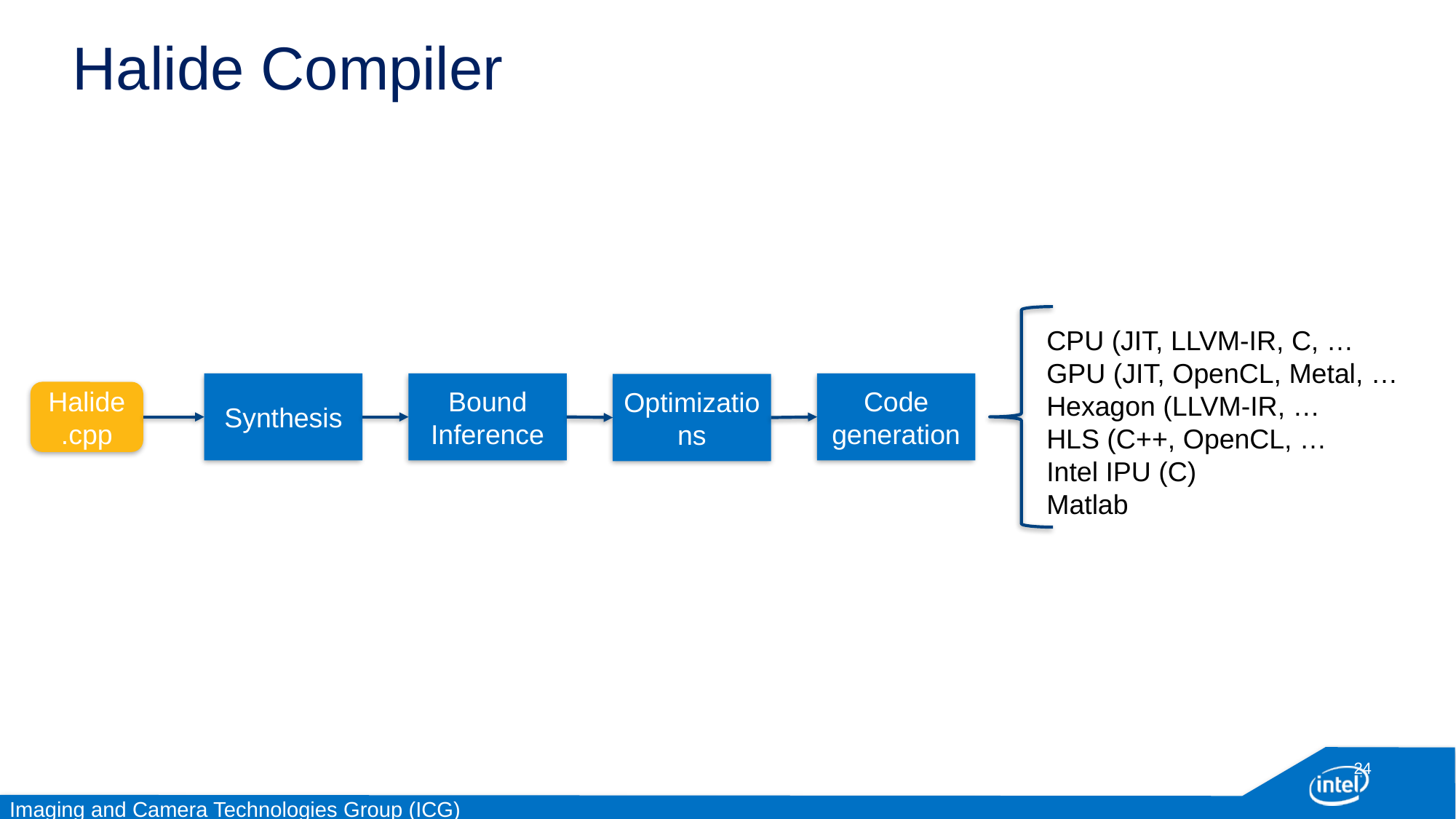

# Halide Compiler

CPU (JIT, LLVM-IR, C, …
GPU (JIT, OpenCL, Metal, …
Hexagon (LLVM-IR, …
HLS (C++, OpenCL, …
Intel IPU (C)
Matlab
Synthesis
Bound Inference
Code generation
Optimizations
Halide.cpp
24